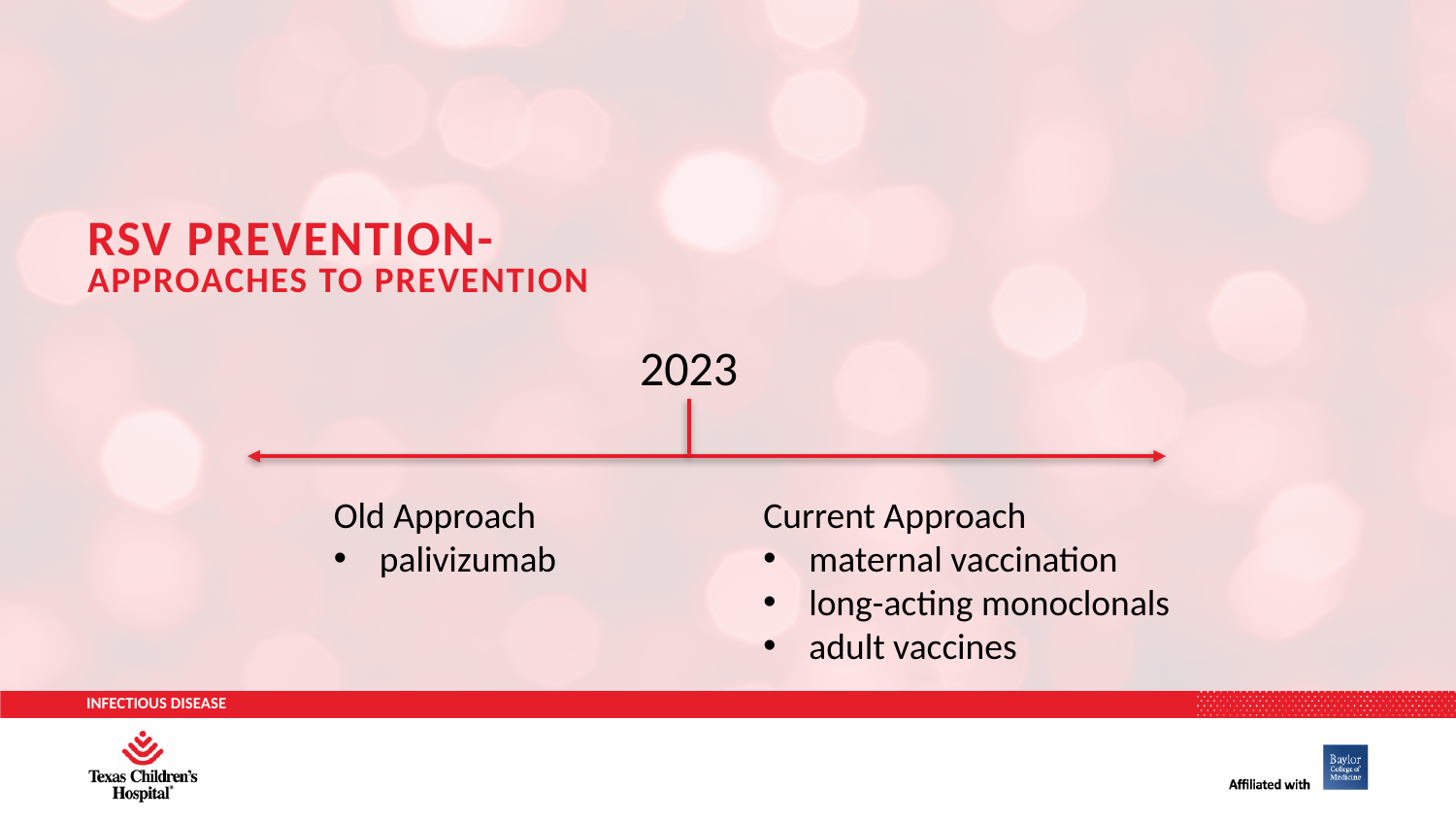

# RSv prevention- Approaches to prevention
2023
Current Approach
maternal vaccination
long-acting monoclonals
adult vaccines
Old Approach
palivizumab